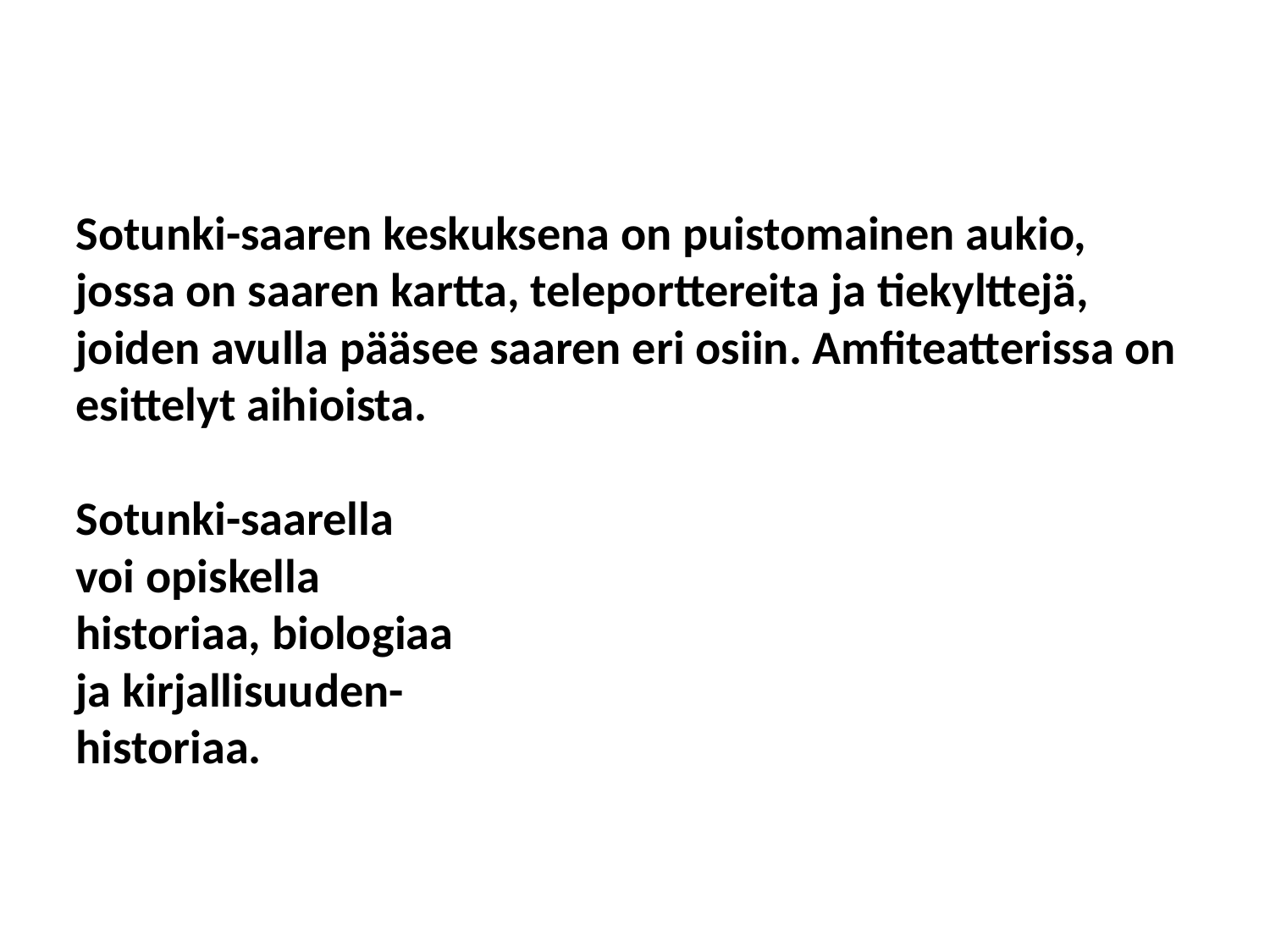

Sotunki-saari
Sotunki-saaren keskuksena on puistomainen aukio, jossa on saaren kartta, teleporttereita ja tiekylttejä, joiden avulla pääsee saaren eri osiin. Amfiteatterissa on esittelyt aihioista.

Sotunki-saarella
voi opiskella
historiaa, biologiaa
ja kirjallisuuden-
historiaa.